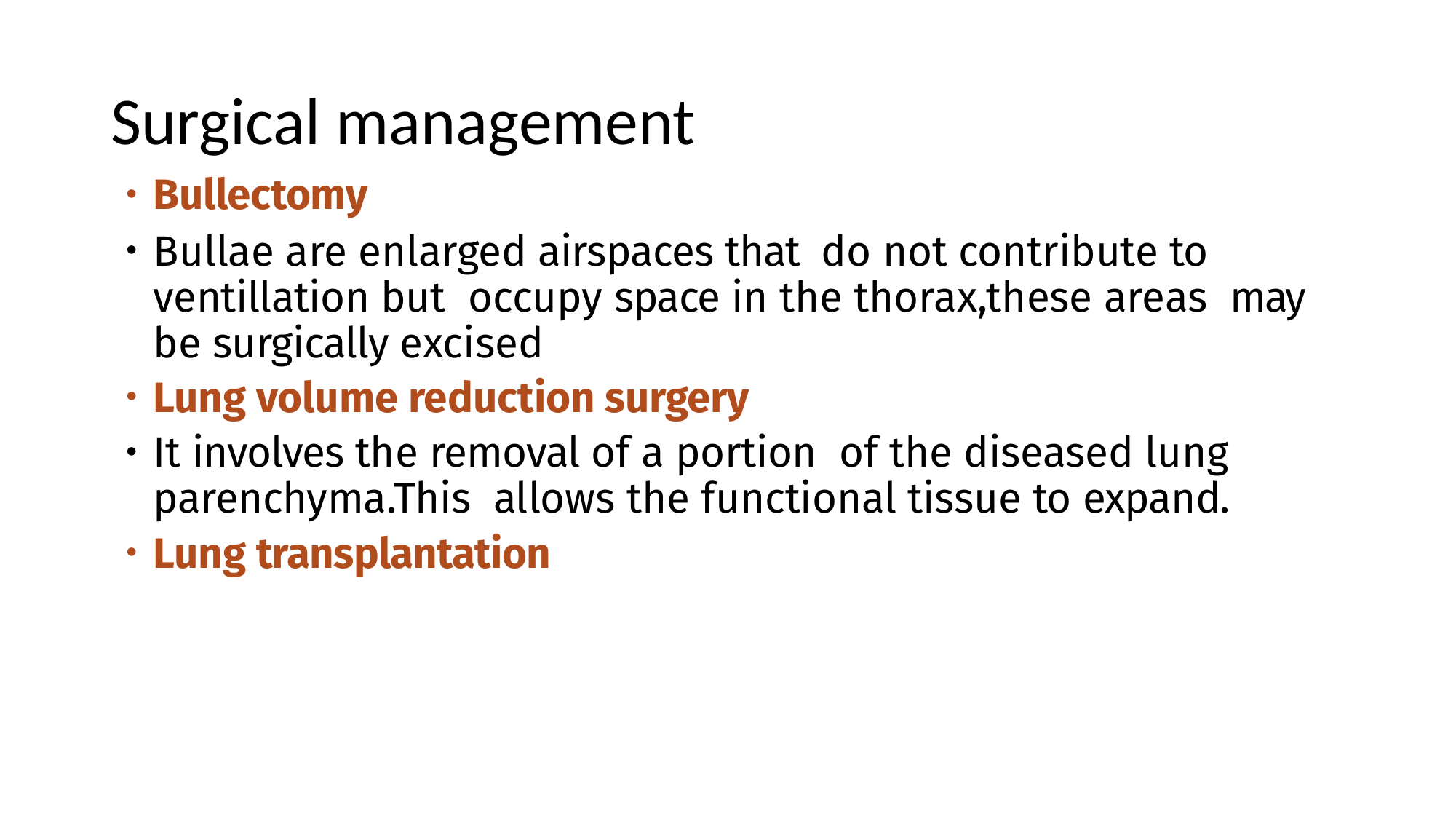

# Surgical management
Bullectomy
Bullae are enlarged airspaces that  do not contribute to ventillation but  occupy space in the thorax,these areas  may be surgically excised
Lung volume reduction surgery
It involves the removal of a portion  of the diseased lung parenchyma.This  allows the functional tissue to expand.
Lung transplantation